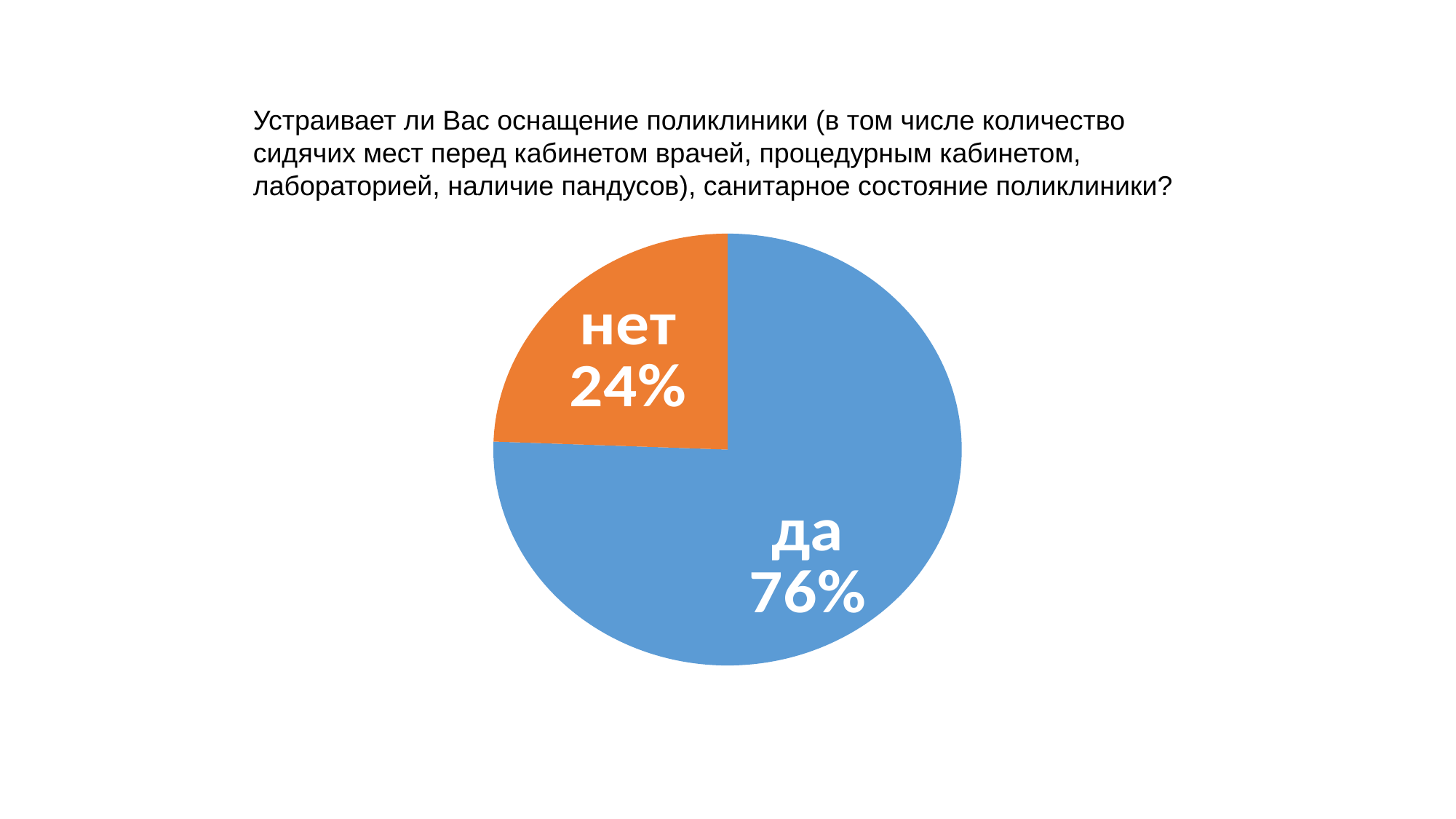

Устраивает ли Вас оснащение поликлиники (в том числе количество сидячих мест перед кабинетом врачей, процедурным кабинетом, лабораторией, наличие пандусов), санитарное состояние поликлиники?

### Chart

| Category | Продажи |
|---|---|
| да | 0.7559 |
| нет | 0.2441 |